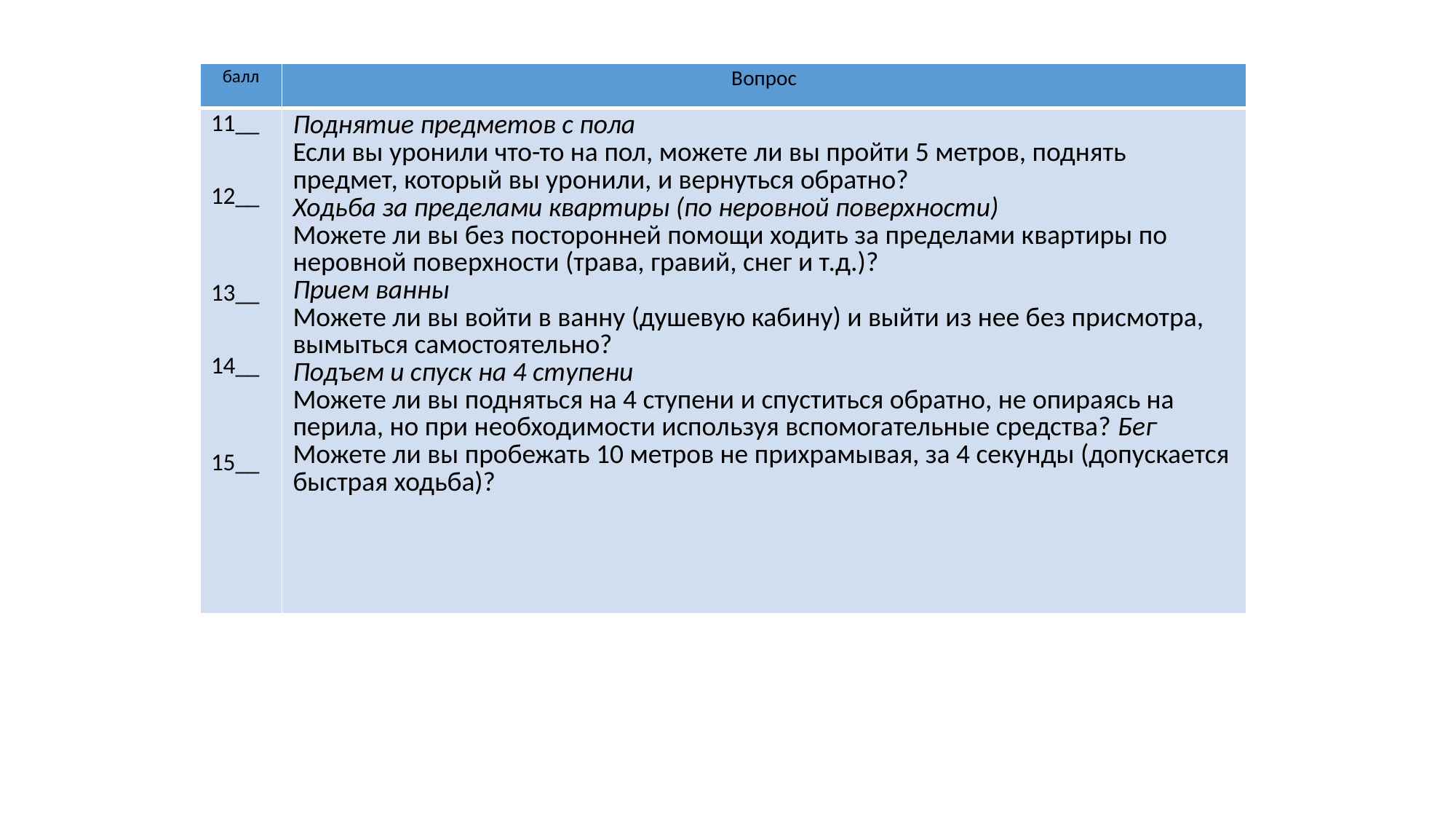

| балл | Вопрос |
| --- | --- |
| 11\_\_ 12\_\_ 13\_\_ 14\_\_ 15\_\_ | Поднятие предметов с пола Если вы уронили что-то на пол, можете ли вы пройти 5 метров, поднять предмет, который вы уронили, и вернуться обратно? Ходьба за пределами квартиры (по неровной поверхности) Можете ли вы без посторонней помощи ходить за пределами квартиры по неровной поверхности (трава, гравий, снег и т.д.)? Прием ванны Можете ли вы войти в ванну (душевую кабину) и выйти из нее без присмотра, вымыться самостоятельно? Подъем и спуск на 4 ступени Можете ли вы подняться на 4 ступени и спуститься обратно, не опираясь на перила, но при необходимости используя вспомогательные средства? Бег Можете ли вы пробежать 10 метров не прихрамывая, за 4 секунды (допускается быстрая ходьба)? |